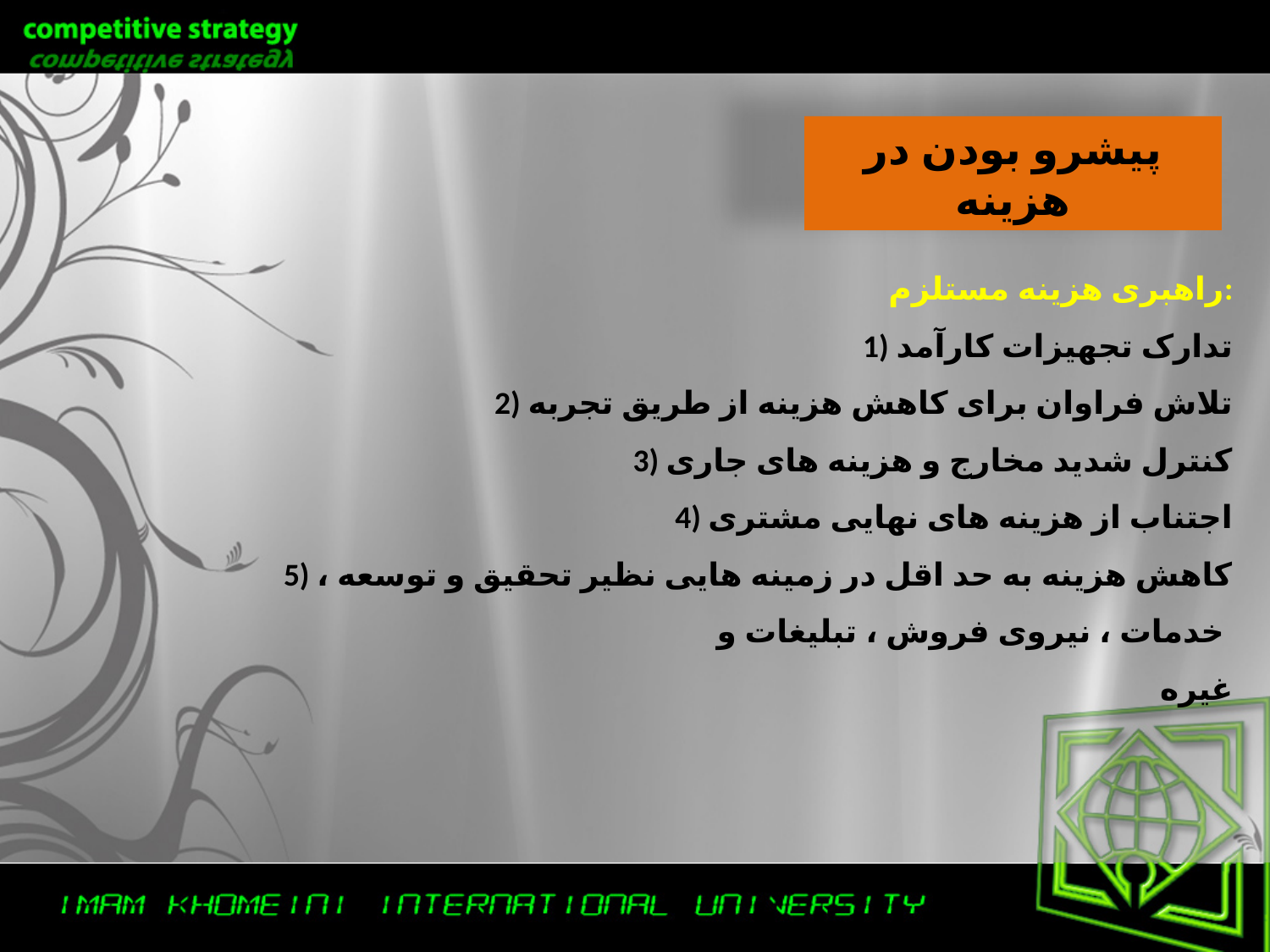

پیشرو بودن در هزینه
راهبری هزینه مستلزم:
1) تدارک تجهیزات کارآمد
2) تلاش فراوان برای کاهش هزینه از طریق تجربه
3) کنترل شدید مخارج و هزینه های جاری
4) اجتناب از هزینه های نهایی مشتری
5) کاهش هزینه به حد اقل در زمینه هایی نظیر تحقیق و توسعه ، خدمات ، نیروی فروش ، تبلیغات و
غیره